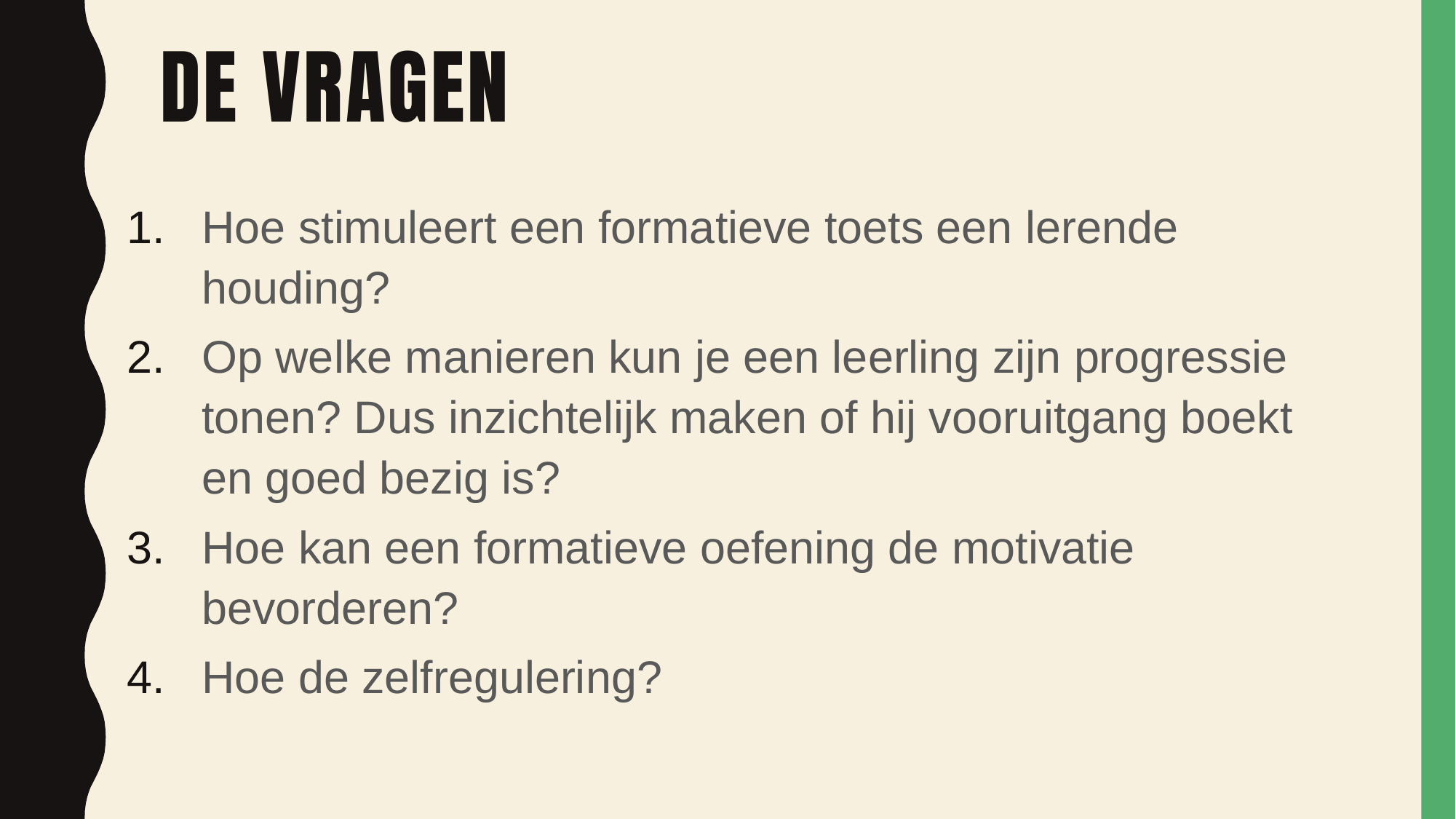

# De vragen
Hoe stimuleert een formatieve toets een lerende houding?
Op welke manieren kun je een leerling zijn progressie tonen? Dus inzichtelijk maken of hij vooruitgang boekt en goed bezig is?
Hoe kan een formatieve oefening de motivatie bevorderen?
Hoe de zelfregulering?